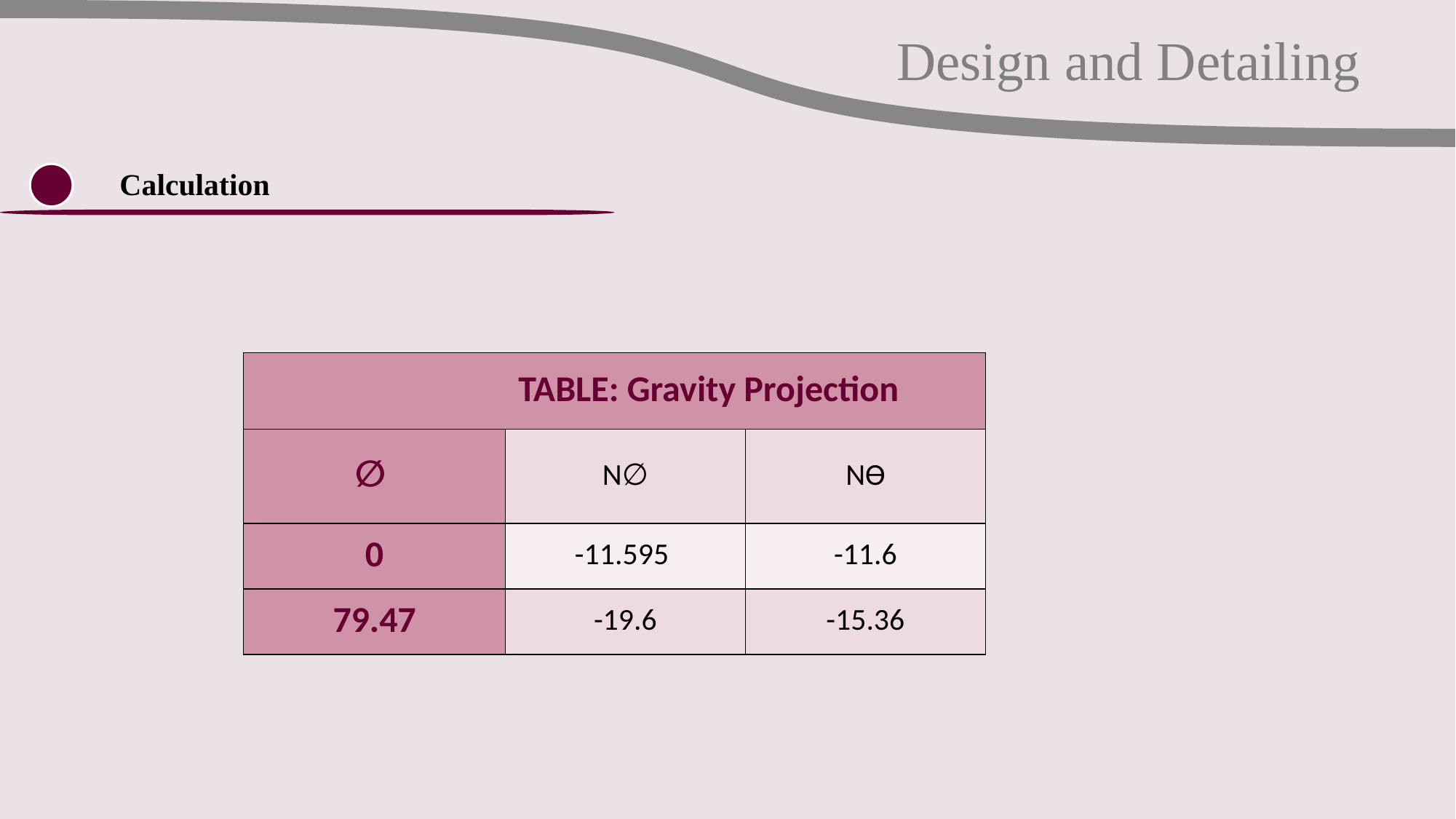

Design and Detailing
Calculation

| TABLE: Gravity Projection |  |  |
| --- | --- | --- |
| ∅ | N∅ | Nϴ |
| 0 | -11.595 | -11.6 |
| 79.47 | -19.6 | -15.36 |